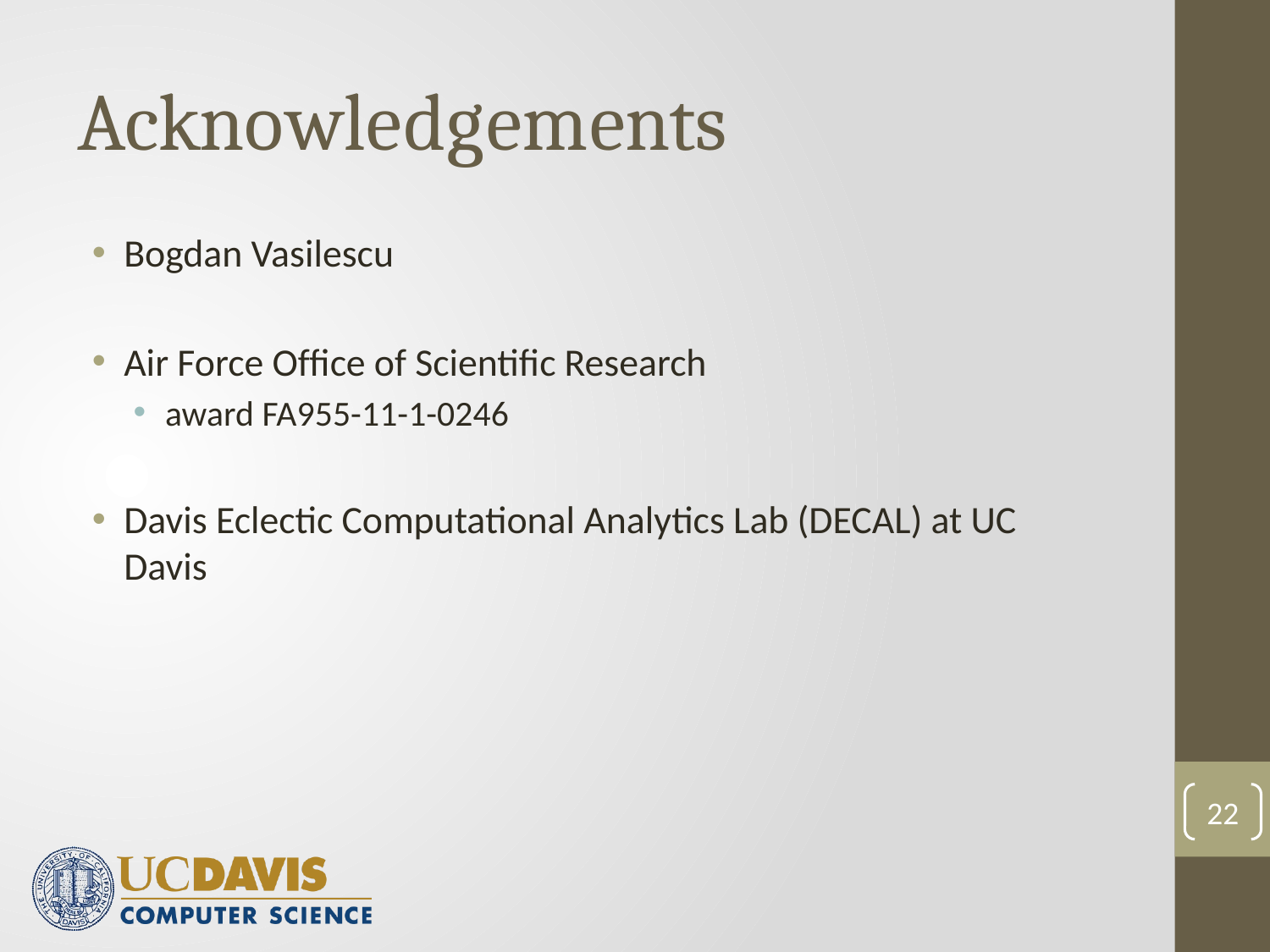

# Acknowledgements
Bogdan Vasilescu

Air Force Ofﬁce of Scientiﬁc Research
award FA955-11-1-0246

Davis Eclectic Computational Analytics Lab (DECAL) at UC Davis
22